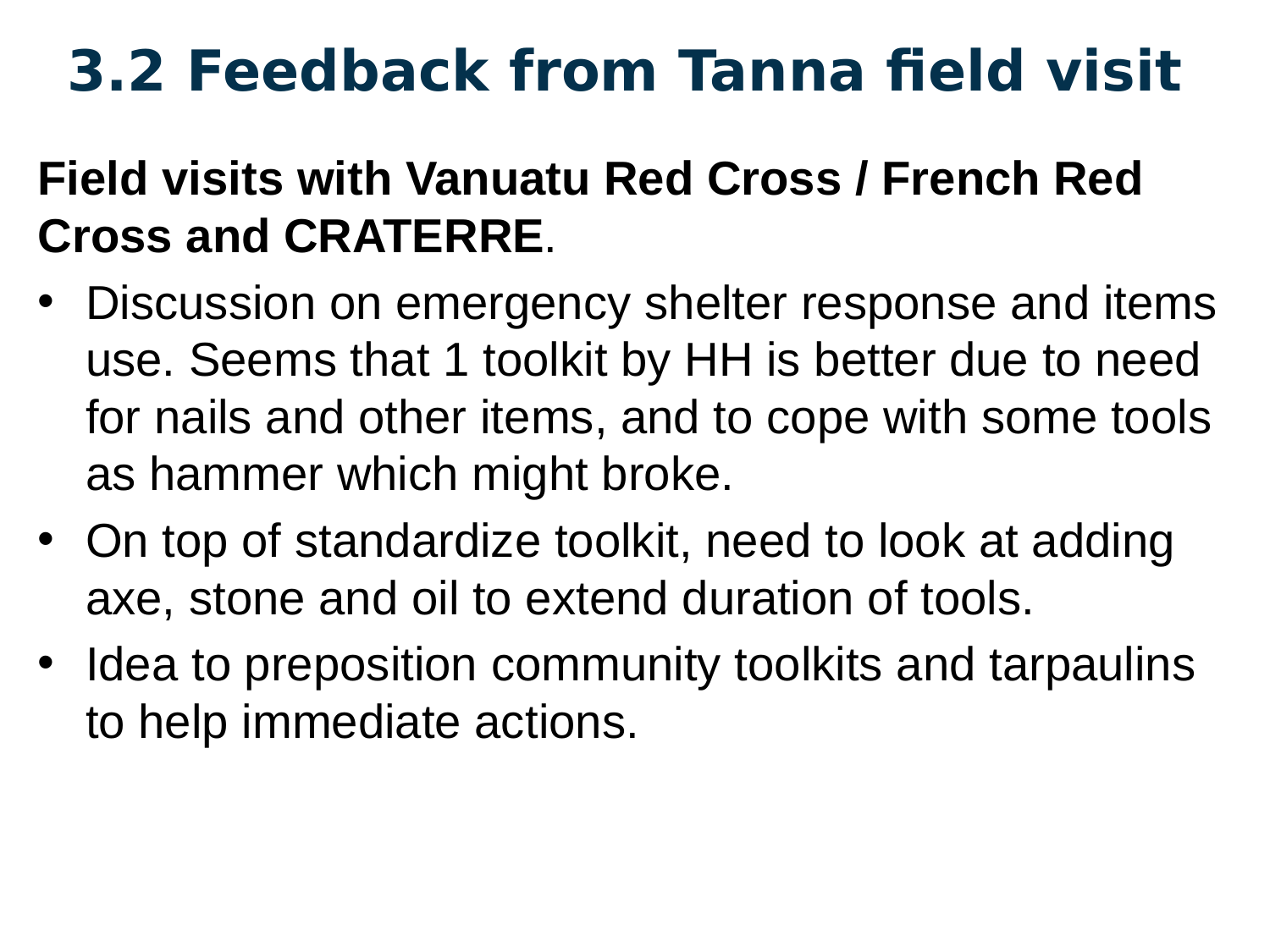

3.2 Feedback from Tanna field visit
Field visits with Vanuatu Red Cross / French Red Cross and CRATERRE.
Discussion on emergency shelter response and items use. Seems that 1 toolkit by HH is better due to need for nails and other items, and to cope with some tools as hammer which might broke.
On top of standardize toolkit, need to look at adding axe, stone and oil to extend duration of tools.
Idea to preposition community toolkits and tarpaulins to help immediate actions.